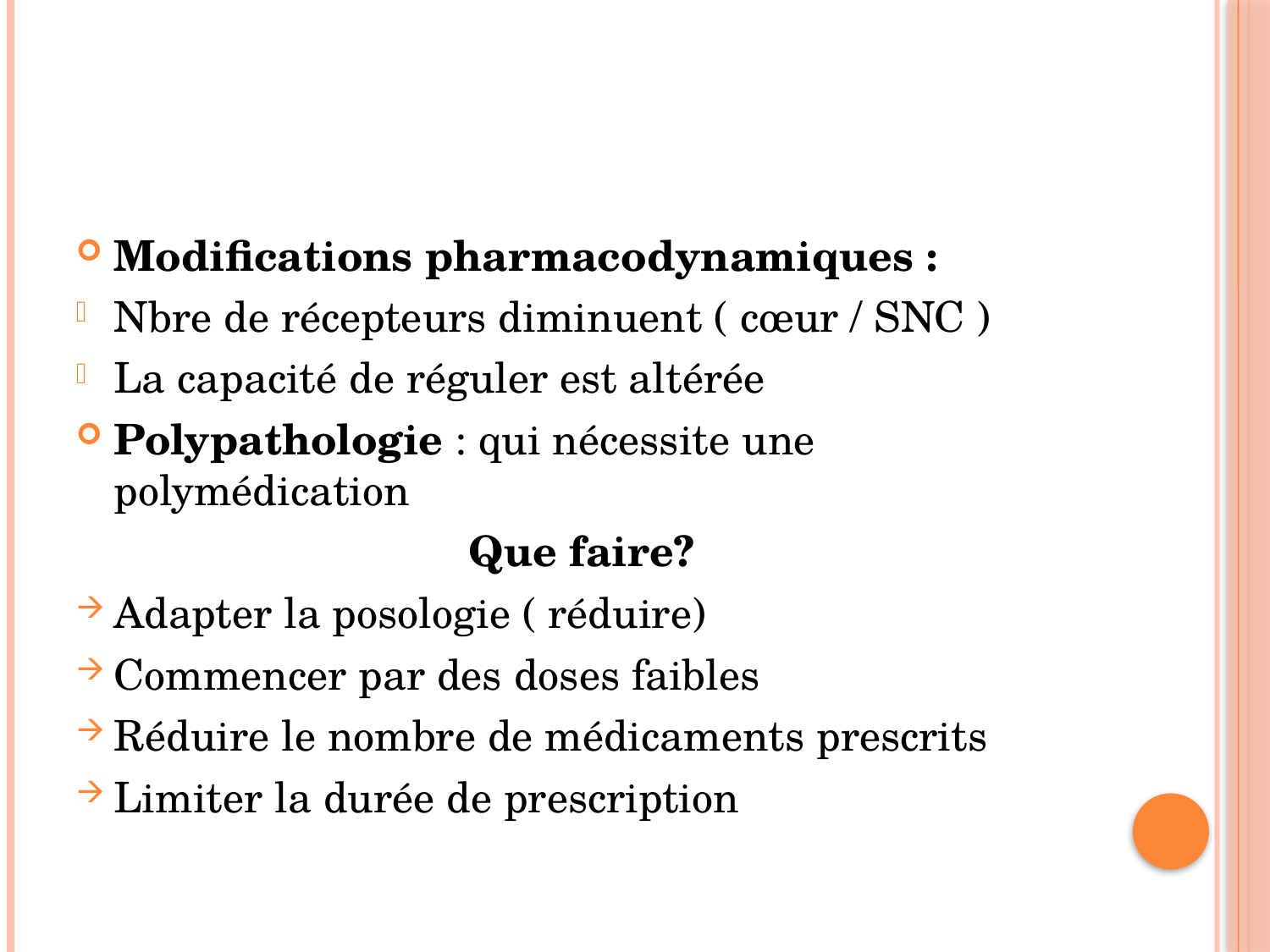

#
Modifications pharmacodynamiques :
Nbre de récepteurs diminuent ( cœur / SNC )
La capacité de réguler est altérée
Polypathologie : qui nécessite une polymédication
Que faire?
Adapter la posologie ( réduire)
Commencer par des doses faibles
Réduire le nombre de médicaments prescrits
Limiter la durée de prescription